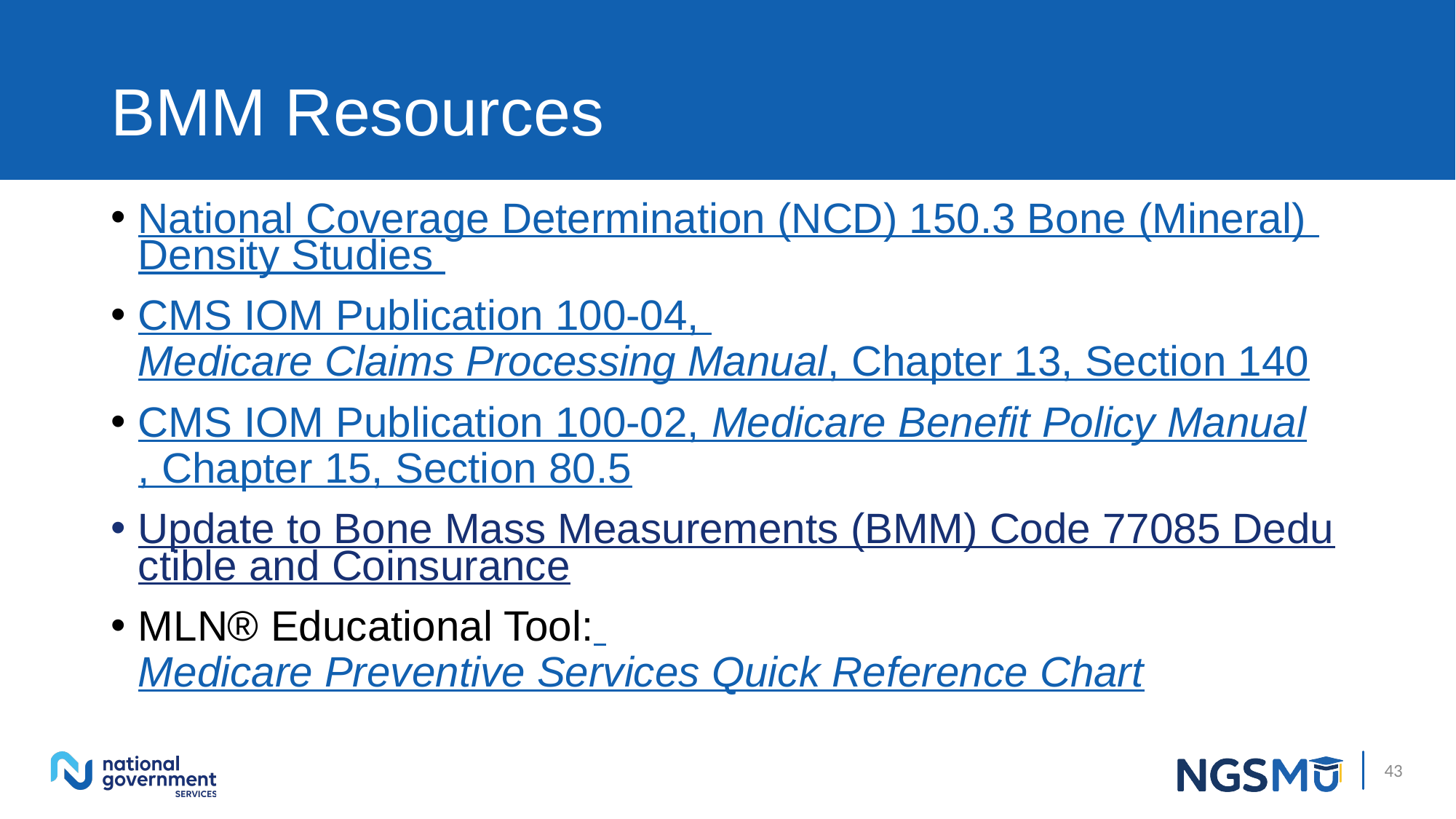

# BMM Resources
National Coverage Determination (NCD) 150.3 Bone (Mineral) Density Studies
CMS IOM Publication 100-04, Medicare Claims Processing Manual, Chapter 13, Section 140
CMS IOM Publication 100-02, Medicare Benefit Policy Manual, Chapter 15, Section 80.5
Update to Bone Mass Measurements (BMM) Code 77085 Deductible and Coinsurance
MLN® Educational Tool: Medicare Preventive Services Quick Reference Chart

43